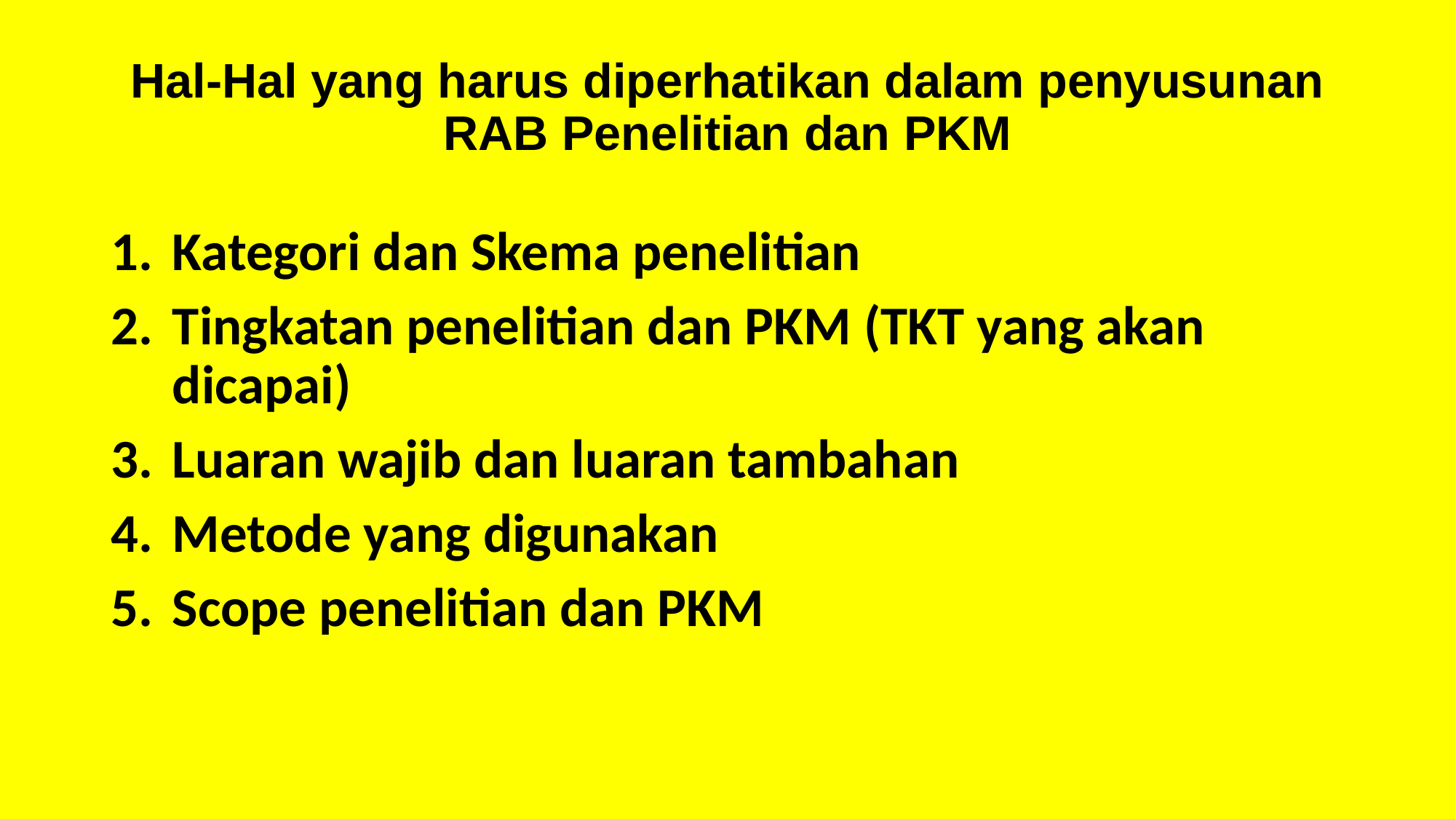

# Hal-Hal yang harus diperhatikan dalam penyusunan RAB Penelitian dan PKM
Kategori dan Skema penelitian
Tingkatan penelitian dan PKM (TKT yang akan dicapai)
Luaran wajib dan luaran tambahan
Metode yang digunakan
Scope penelitian dan PKM